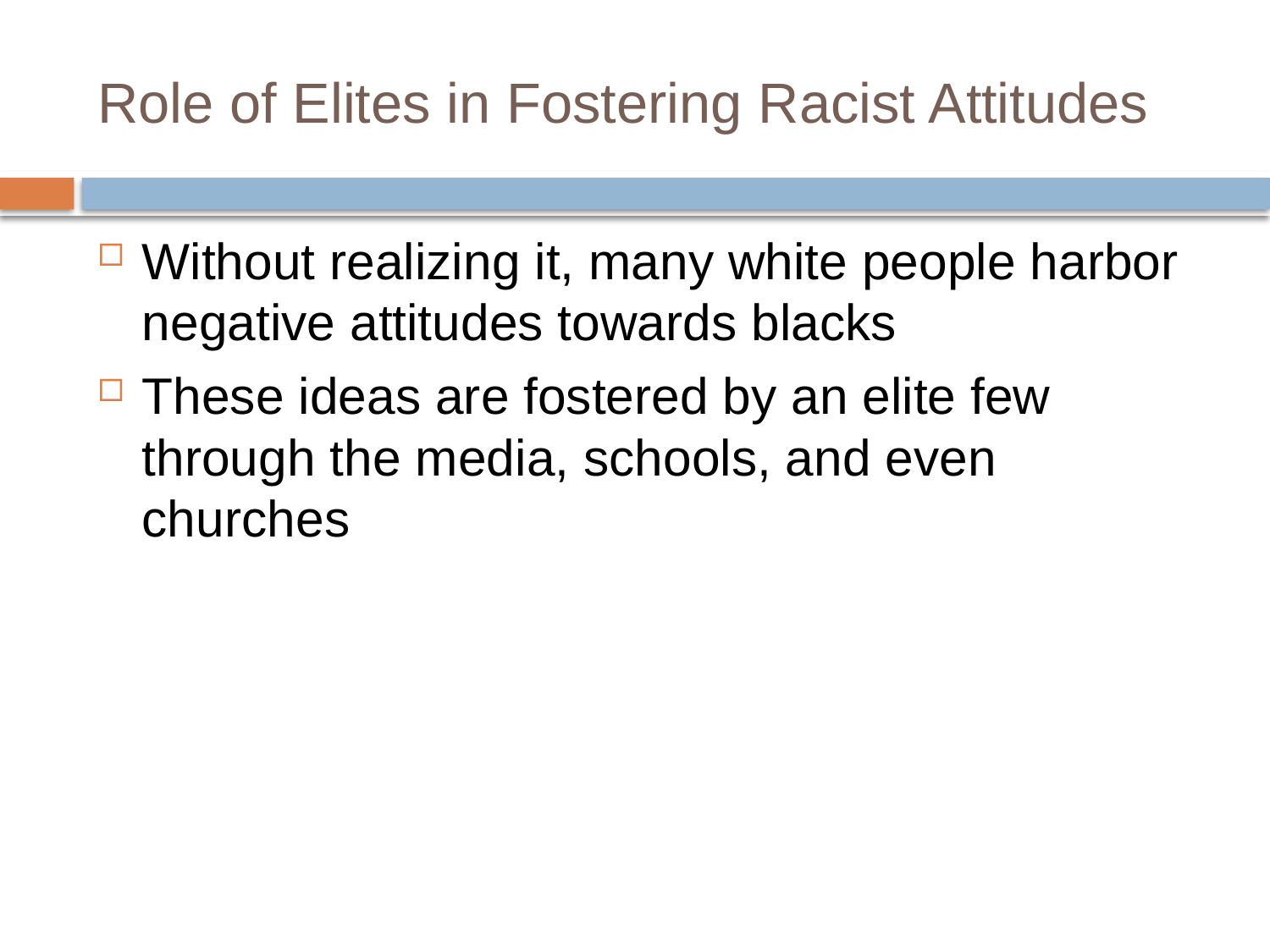

# Role of Elites in Fostering Racist Attitudes
Without realizing it, many white people harbor negative attitudes towards blacks
These ideas are fostered by an elite few through the media, schools, and even churches